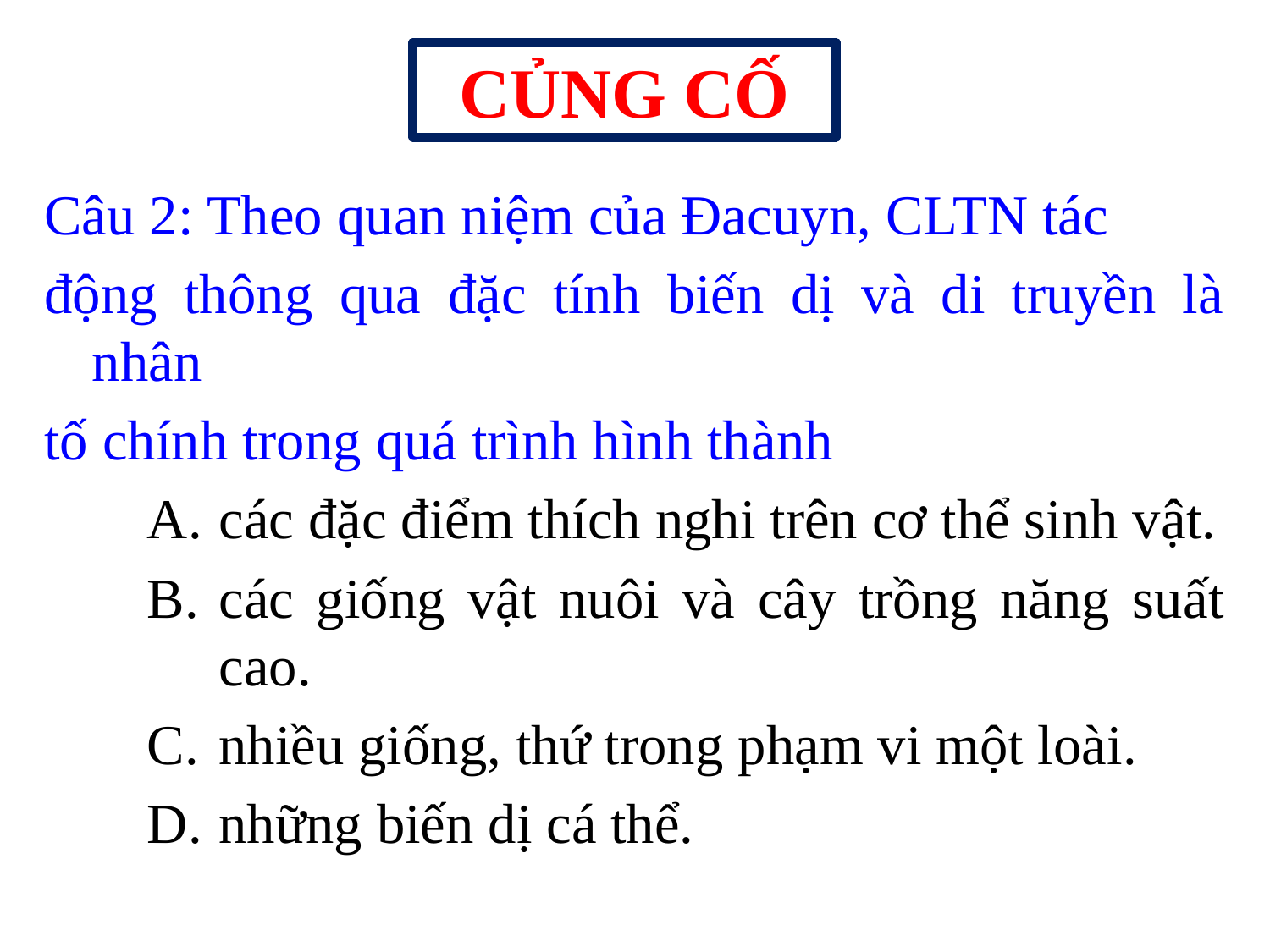

# CỦNG CỐ
Câu 2: Theo quan niệm của Đacuyn, CLTN tác
động thông qua đặc tính biến dị và di truyền là nhân
tố chính trong quá trình hình thành
các đặc điểm thích nghi trên cơ thể sinh vật.
các giống vật nuôi và cây trồng năng suất cao.
nhiều giống, thứ trong phạm vi một loài.
những biến dị cá thể.